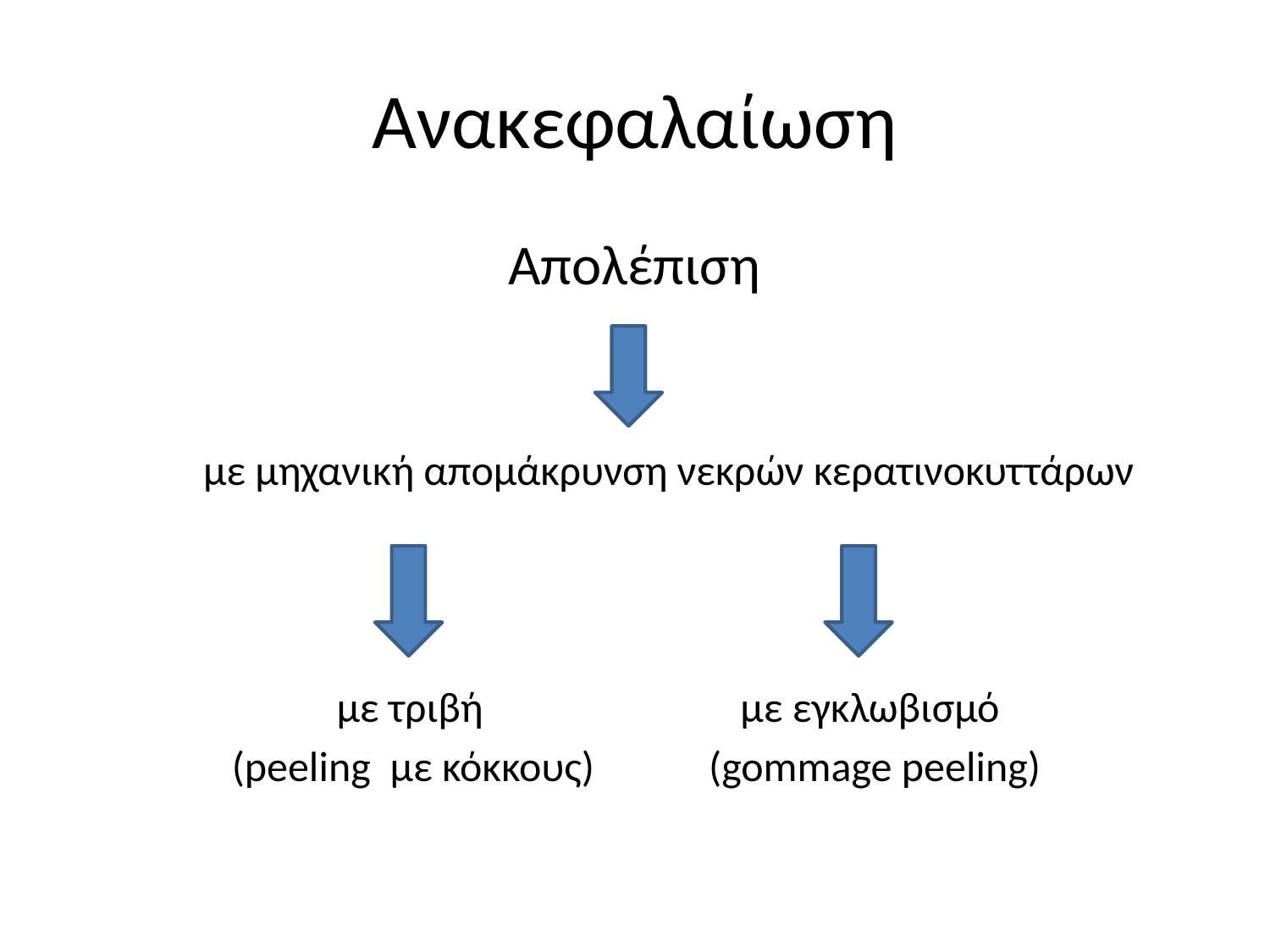

# Ανακεφαλαίωση
                                  Απολέπιση

με μηχανική απομάκρυνση νεκρών κερατινοκυττάρων

              με τριβή                           με εγκλωβισμό
   (peeling  με κόκκους)            (gommage peeling)